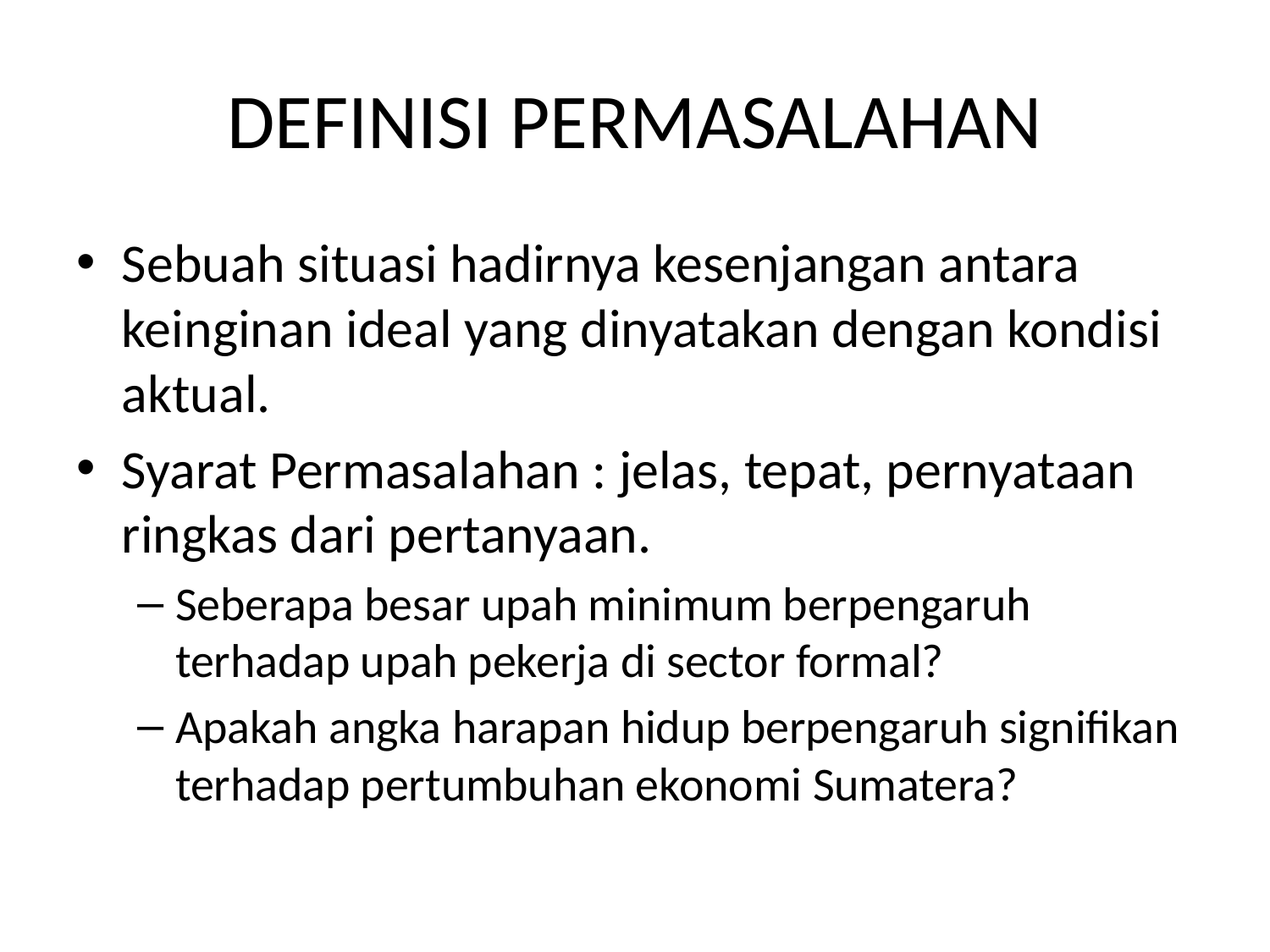

# DEFINISI PERMASALAHAN
Sebuah situasi hadirnya kesenjangan antara keinginan ideal yang dinyatakan dengan kondisi aktual.
Syarat Permasalahan : jelas, tepat, pernyataan ringkas dari pertanyaan.
Seberapa besar upah minimum berpengaruh terhadap upah pekerja di sector formal?
Apakah angka harapan hidup berpengaruh signifikan terhadap pertumbuhan ekonomi Sumatera?